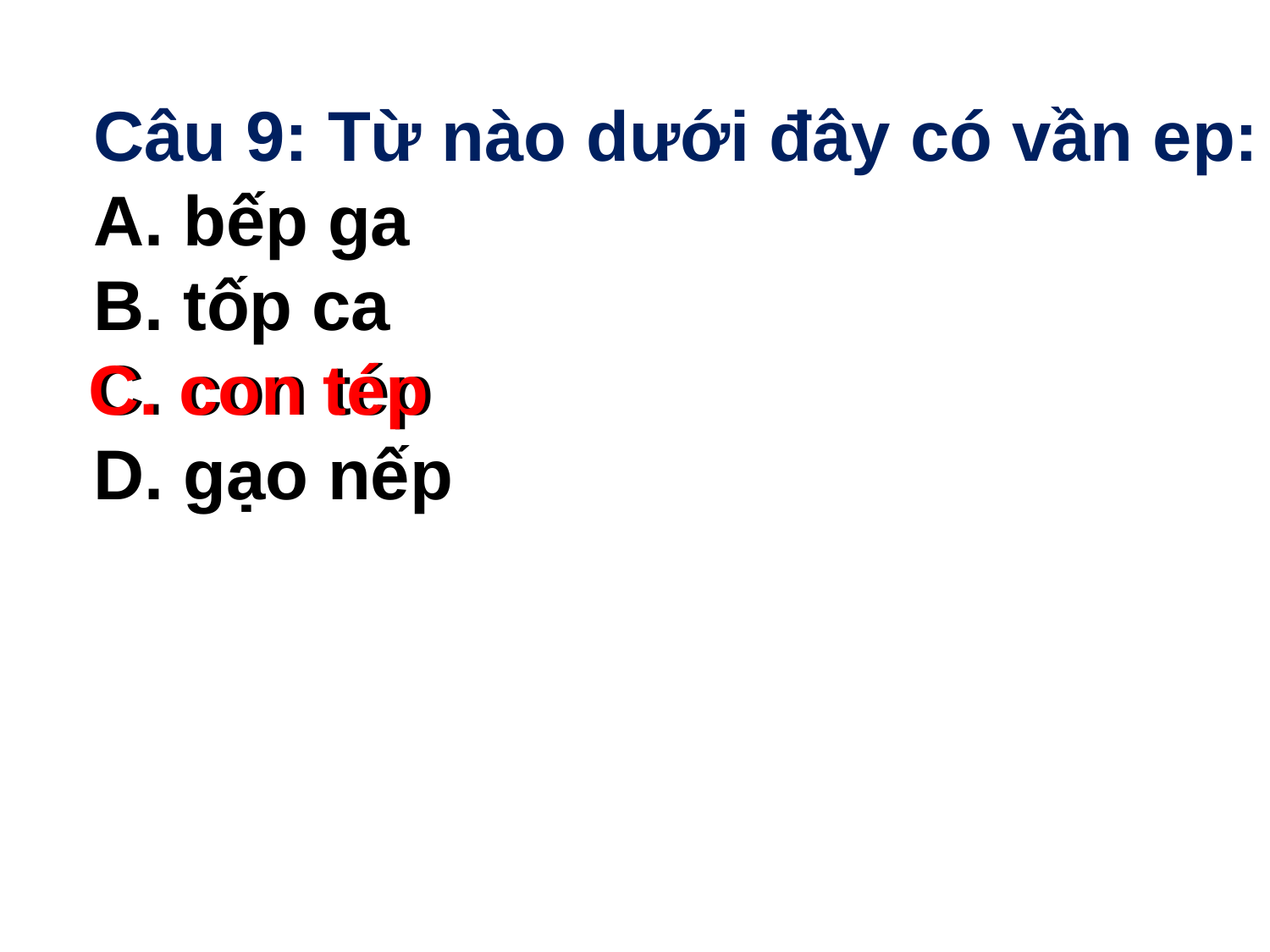

Câu 9: Từ nào dưới đây có vần ep:
A. bếp ga
B. tốp ca
C. con tép
D. gạo nếp
C. con tép